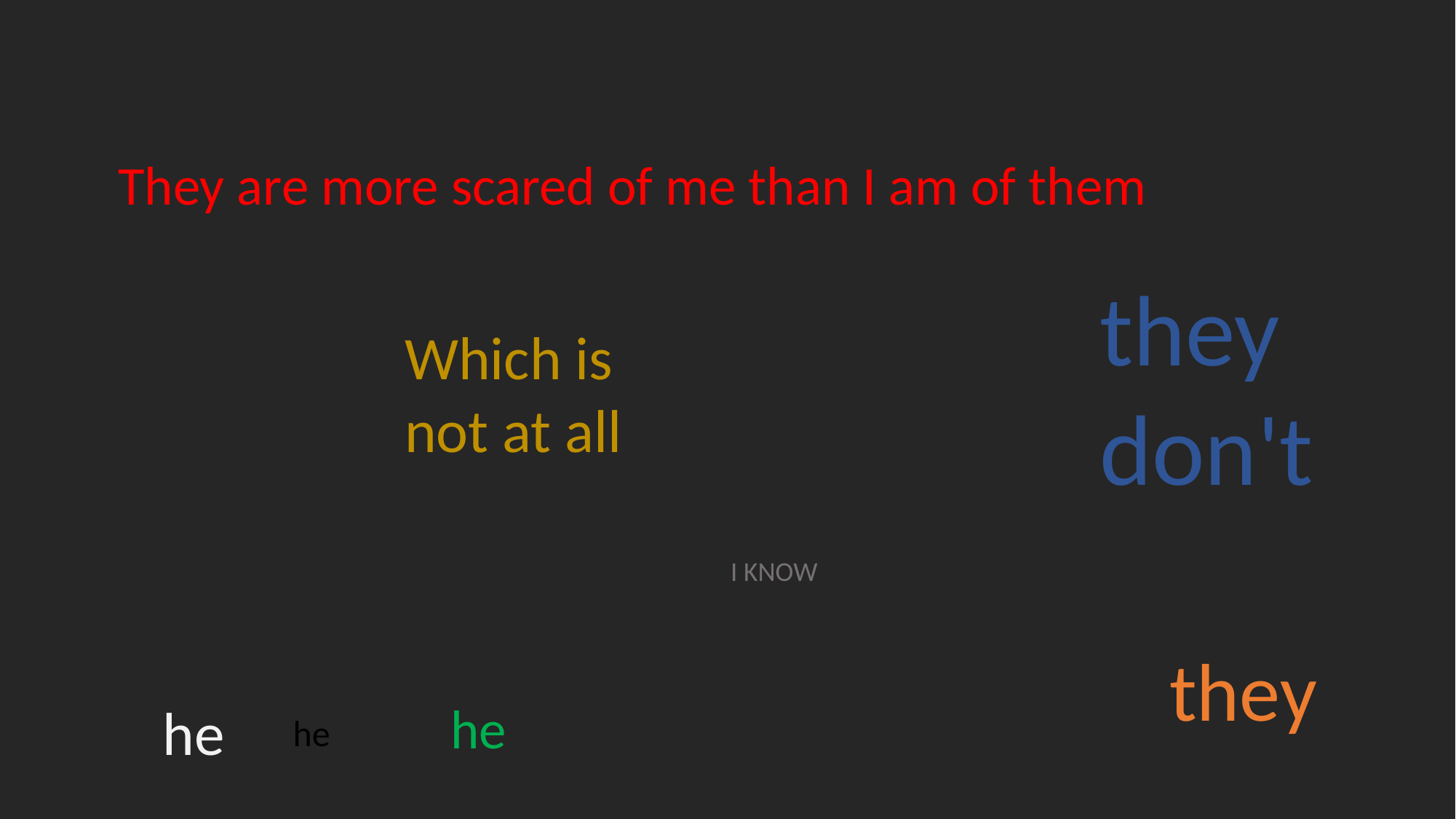

They are more scared of me than I am of them
they don't
Which is not at all
I KNOW
they
he
he
he